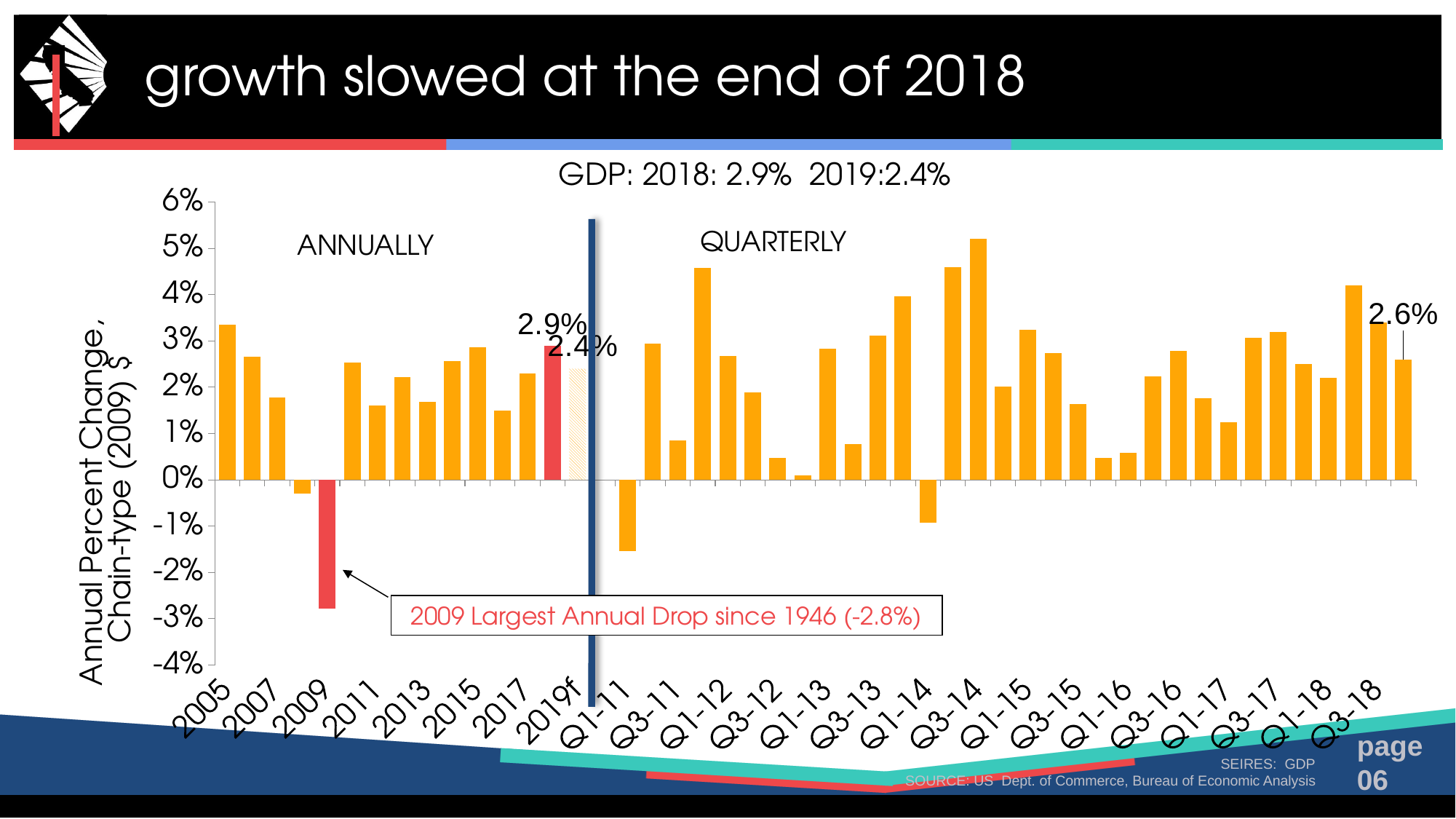

# growth slowed at the end of 2018
GDP: 2018: 2.9%  2019:2.4%

### Chart

| Category | Series 1 |
|---|---|
| 2005 | 0.033448288379859914 |
| 2006 | 0.026668165404448274 |
| 2007 | 0.017784559799641553 |
| 2008 | -0.002911178792096236 |
| 2009 | -0.02776054590570709 |
| 2010 | 0.0253177286519288 |
| 2011 | 0.0160158416645249 |
| 2012 | 0.0222394948262632 |
| 2013 | 0.0167734477396877 |
| 2014 | 0.0256914875729999 |
| 2015 | 0.0286168819307731 |
| 2016 | 0.015 |
| 2017 | 0.023 |
| 2018 | 0.029 |
| 2019f | 0.024 |
|  | None |
| Q1-11 | -0.015360217281952599 |
| Q2-11 | 0.029429684465158 |
| Q3-11 | 0.00843236191082997 |
| Q4-11 | 0.0458236404296213 |
| Q1-12 | 0.0267817694273516 |
| Q2-12 | 0.0188088817617214 |
| Q3-12 | 0.00479953229665298 |
| Q4-12 | 0.0009105364747019621 |
| Q1-13 | 0.028271452721635226 |
| Q2-13 | 0.0076906040943918175 |
| Q3-13 | 0.031206007713973083 |
| Q4-13 | 0.03959971607809165 |
| Q1-14 | -0.0092 |
| Q2-14 | 0.046 |
| Q3-14 | 0.0521 |
| Q4-14 | 0.0202 |
| Q1-15 | 0.032400000000000005 |
| Q2-15 | 0.0274 |
| Q3-15 | 0.0163 |
| Q4-15 | 0.0048 |
| Q1-16 | 0.0058 |
| Q2-16 | 0.022400000000000003 |
| Q3-16 | 0.0278 |
| Q4-16 | 0.0176 |
| Q1-17 | 0.0124 |
| Q2-17 | 0.030600000000000002 |
| Q3-17 | 0.032 |
| Q4-17 | 0.025 |
| Q1-18 | 0.022 |
| Q2-18 | 0.042 |
| Q3-18 | 0.034 |
| Q4-18 | 0.026 |
QUARTERLY
ANNUALLY

2009 Largest Annual Drop since 1946 (-2.8%)
page
06
SEIRES:  GDP
SOURCE: US  Dept. of Commerce, Bureau of Economic Analysis